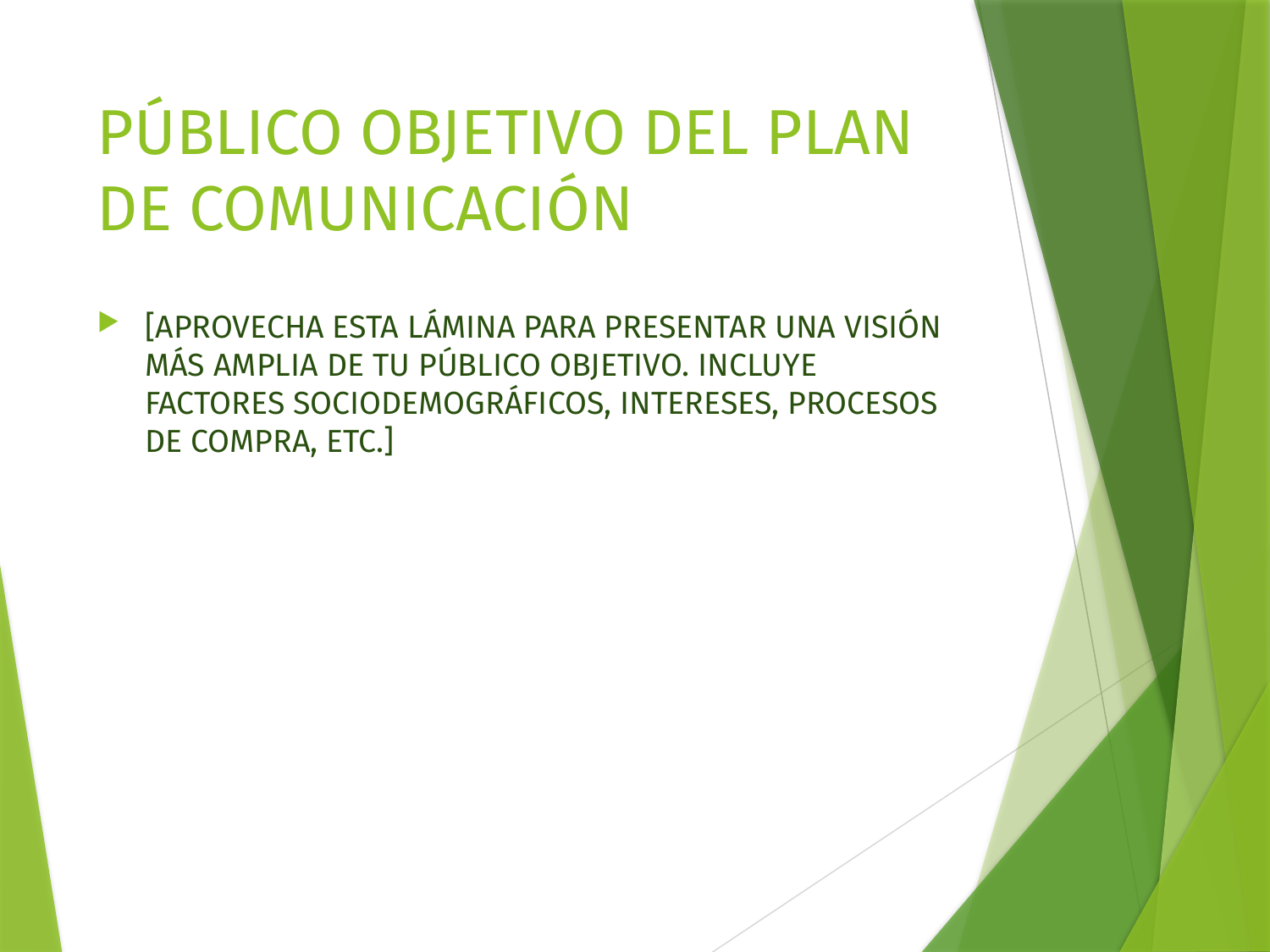

# PÚBLICO OBJETIVO DEL PLAN DE COMUNICACIÓN
[APROVECHA ESTA LÁMINA PARA PRESENTAR UNA VISIÓN MÁS AMPLIA DE TU PÚBLICO OBJETIVO. INCLUYE FACTORES SOCIODEMOGRÁFICOS, INTERESES, PROCESOS DE COMPRA, ETC.]